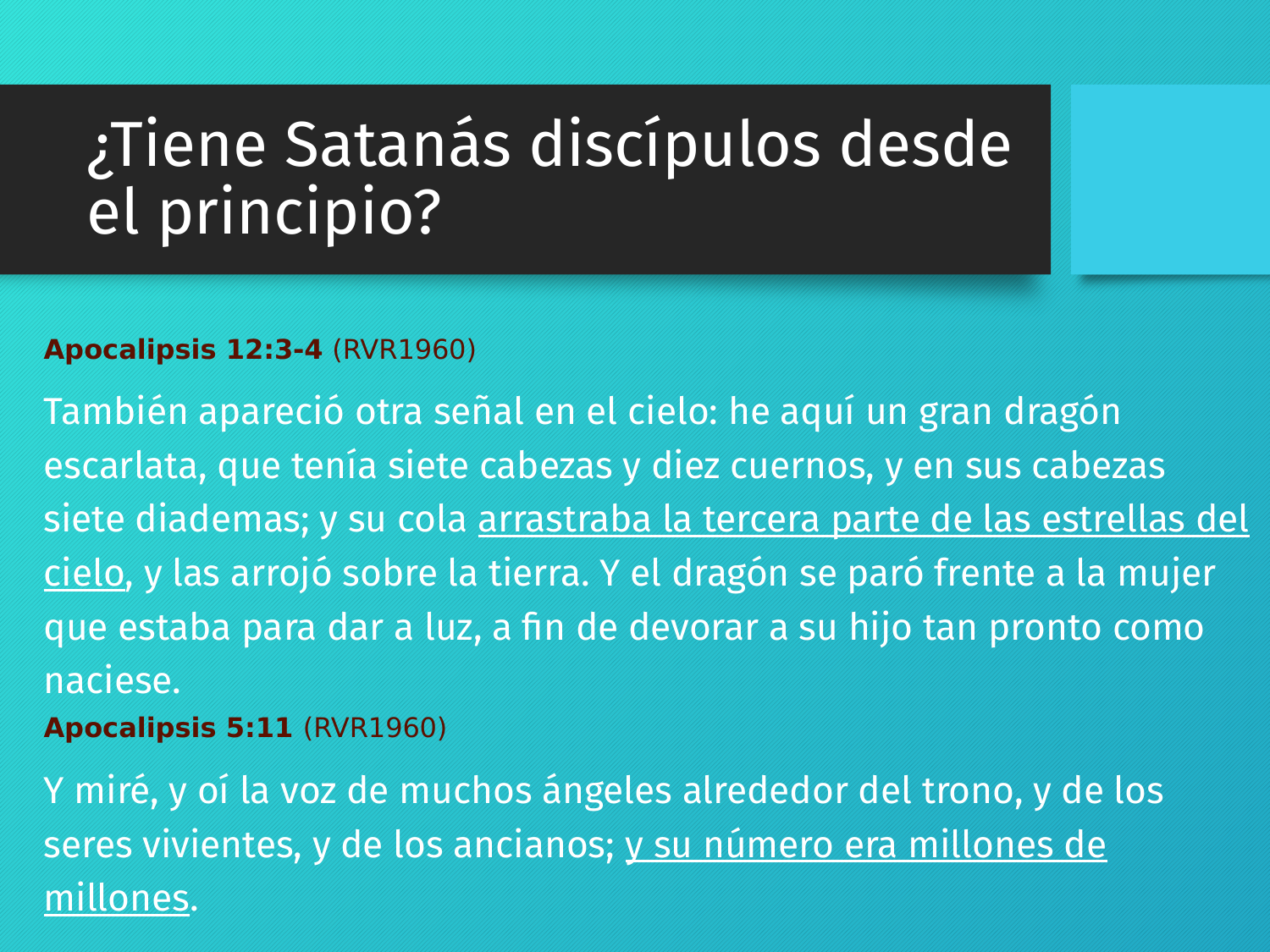

# ¿Tiene Satanás discípulos desde el principio?

Apocalipsis 12:3-4 (RVR1960)
También apareció otra señal en el cielo: he aquí un gran dragón escarlata, que tenía siete cabezas y diez cuernos, y en sus cabezas siete diademas; y su cola arrastraba la tercera parte de las estrellas del cielo, y las arrojó sobre la tierra. Y el dragón se paró frente a la mujer que estaba para dar a luz, a fin de devorar a su hijo tan pronto como naciese.
Apocalipsis 5:11 (RVR1960)
Y miré, y oí la voz de muchos ángeles alrededor del trono, y de los seres vivientes, y de los ancianos; y su número era millones de millones.